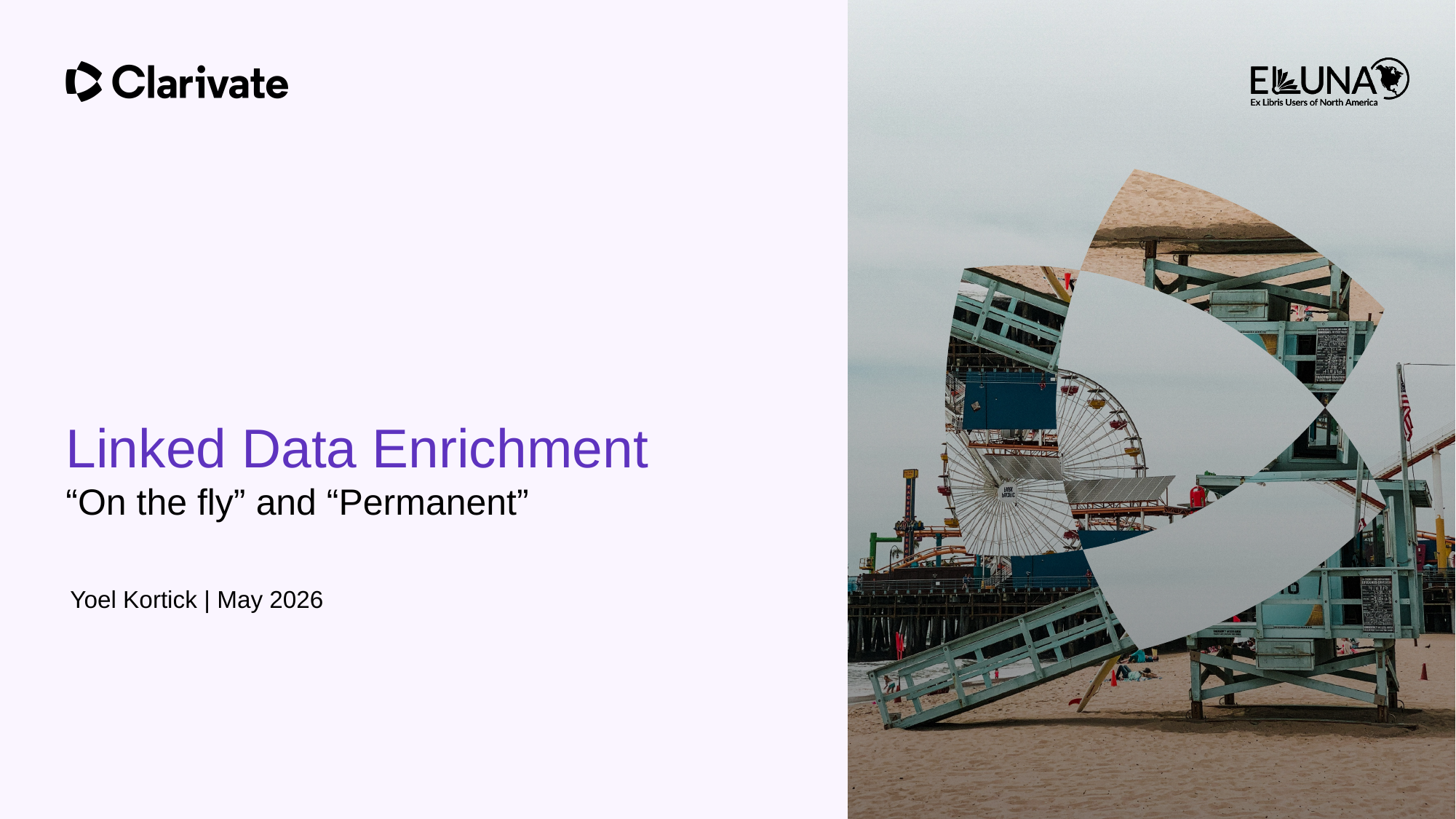

Linked Data Enrichment
“On the fly” and “Permanent”
Yoel Kortick | May 2026